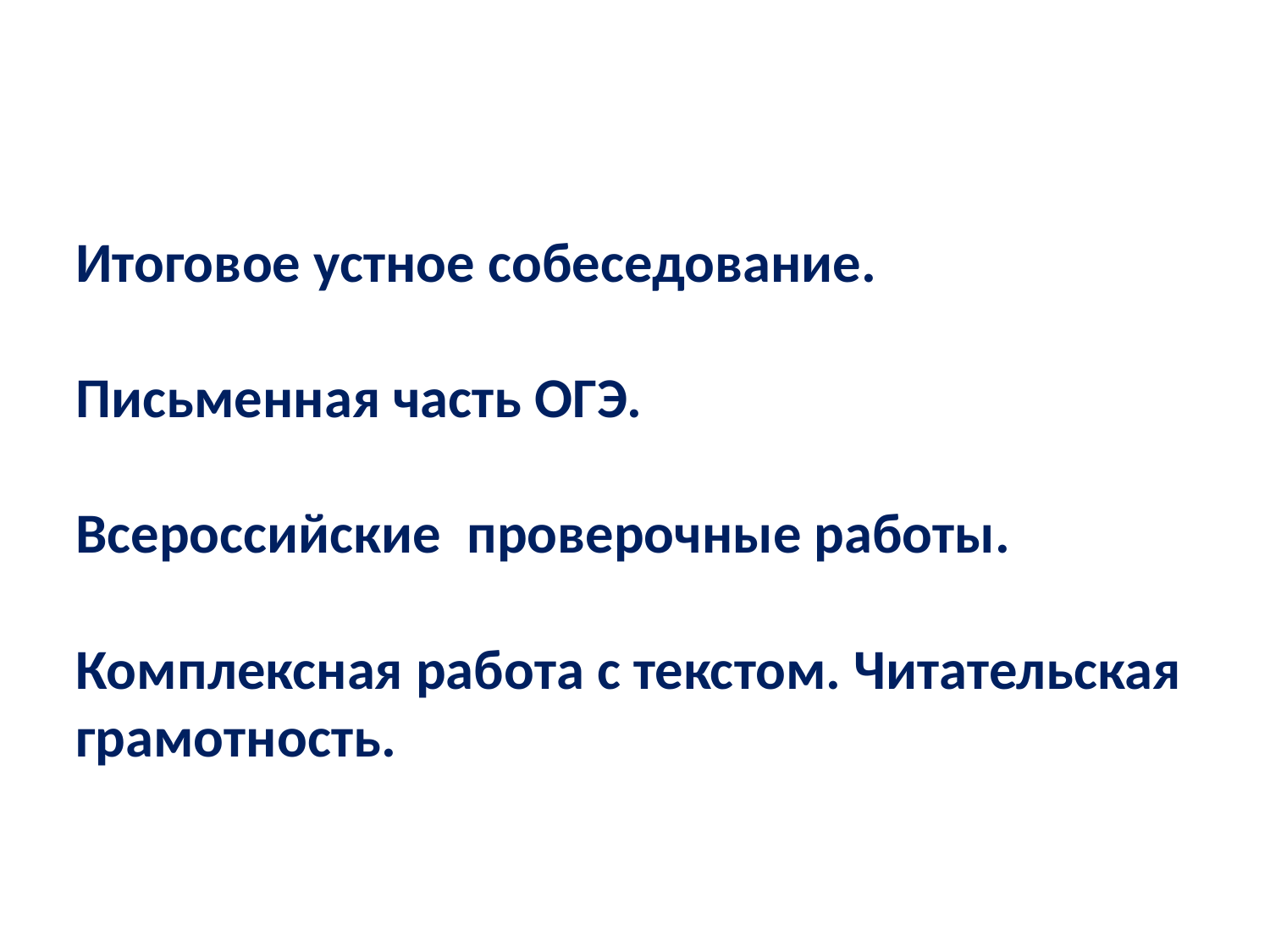

#
Итоговое устное собеседование.

Письменная часть ОГЭ.

Всероссийские  проверочные работы.

Комплексная работа с текстом. Читательская грамотность.